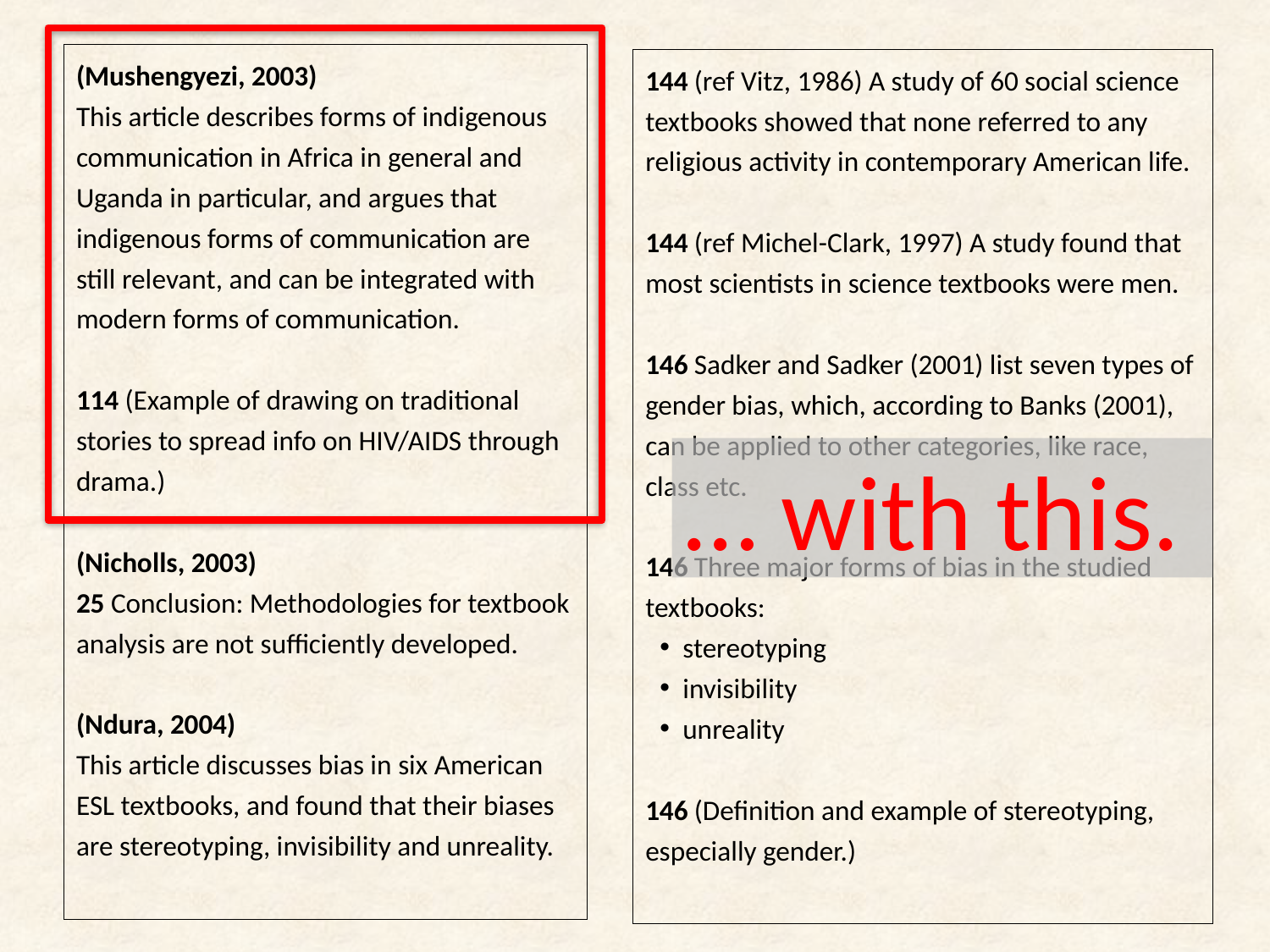

(Mushengyezi, 2003)
This article describes forms of indigenous communication in Africa in general and Uganda in particular, and argues that indigenous forms of communication are still relevant, and can be integrated with modern forms of communication.

114 (Example of drawing on traditional stories to spread info on HIV/AIDS through drama.)

(Nicholls, 2003)
25 Conclusion: Methodologies for textbook analysis are not sufficiently developed.

(Ndura, 2004)
This article discusses bias in six American ESL textbooks, and found that their biases are stereotyping, invisibility and unreality.
144 (ref Vitz, 1986) A study of 60 social science textbooks showed that none referred to any religious activity in contemporary American life.

144 (ref Michel-Clark, 1997) A study found that most scientists in science textbooks were men.

146 Sadker and Sadker (2001) list seven types of gender bias, which, according to Banks (2001), can be applied to other categories, like race, class etc.

146 Three major forms of bias in the studied textbooks:
stereotyping
invisibility
unreality

146 (Definition and example of stereotyping, especially gender.)
… with this.